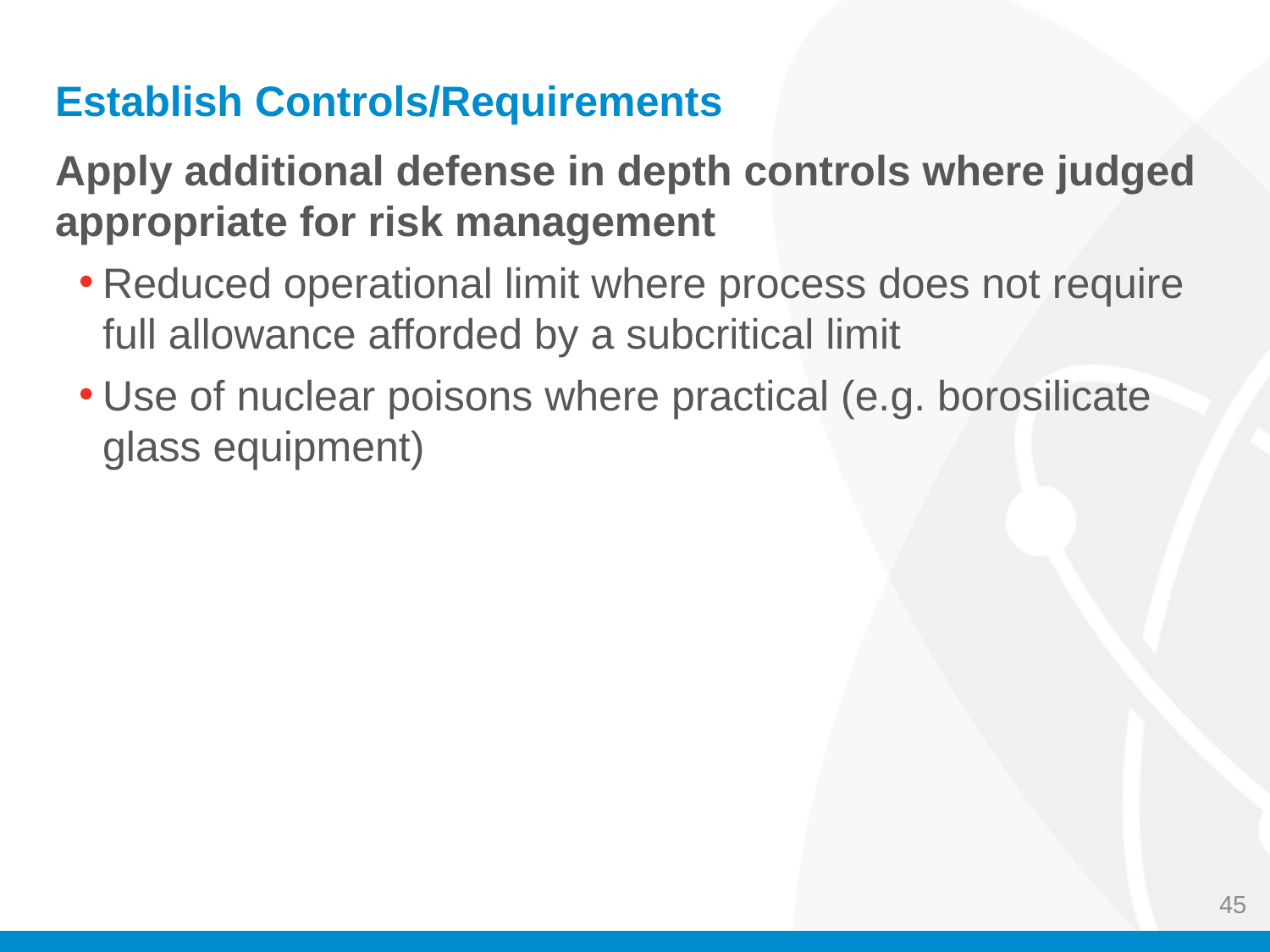

# Establish Controls/Requirements
Apply additional defense in depth controls where judged appropriate for risk management
Reduced operational limit where process does not require full allowance afforded by a subcritical limit
Use of nuclear poisons where practical (e.g. borosilicate glass equipment)

45